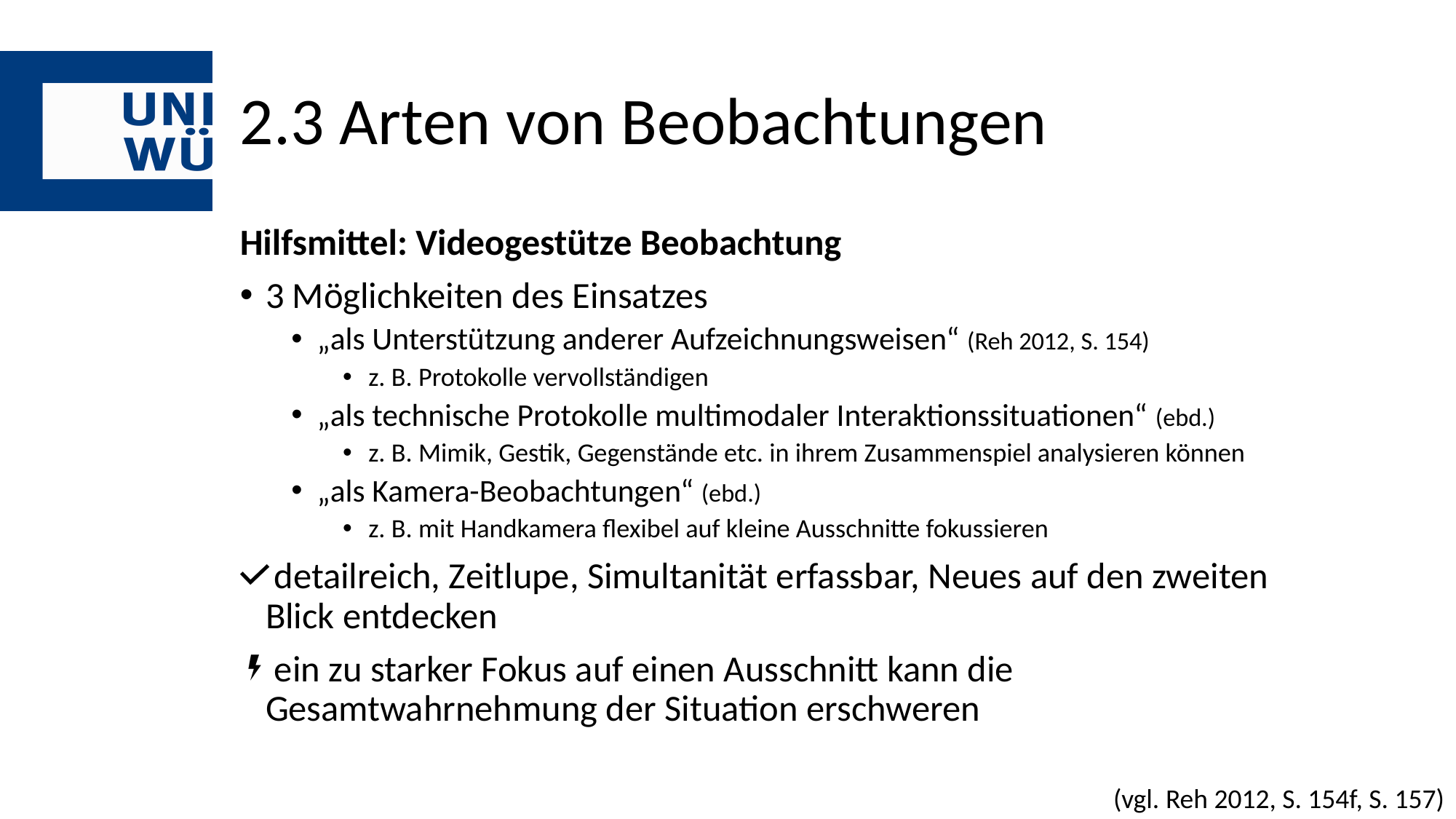

# 2.3 Arten von Beobachtungen
Hilfsmittel: Videogestütze Beobachtung
3 Möglichkeiten des Einsatzes
„als Unterstützung anderer Aufzeichnungsweisen“ (Reh 2012, S. 154)
z. B. Protokolle vervollständigen
„als technische Protokolle multimodaler Interaktionssituationen“ (ebd.)
z. B. Mimik, Gestik, Gegenstände etc. in ihrem Zusammenspiel analysieren können
„als Kamera-Beobachtungen“ (ebd.)
z. B. mit Handkamera flexibel auf kleine Ausschnitte fokussieren
 detailreich, Zeitlupe, Simultanität erfassbar, Neues auf den zweiten Blick entdecken
 ein zu starker Fokus auf einen Ausschnitt kann die Gesamtwahrnehmung der Situation erschweren
(vgl. Reh 2012, S. 154f, S. 157)